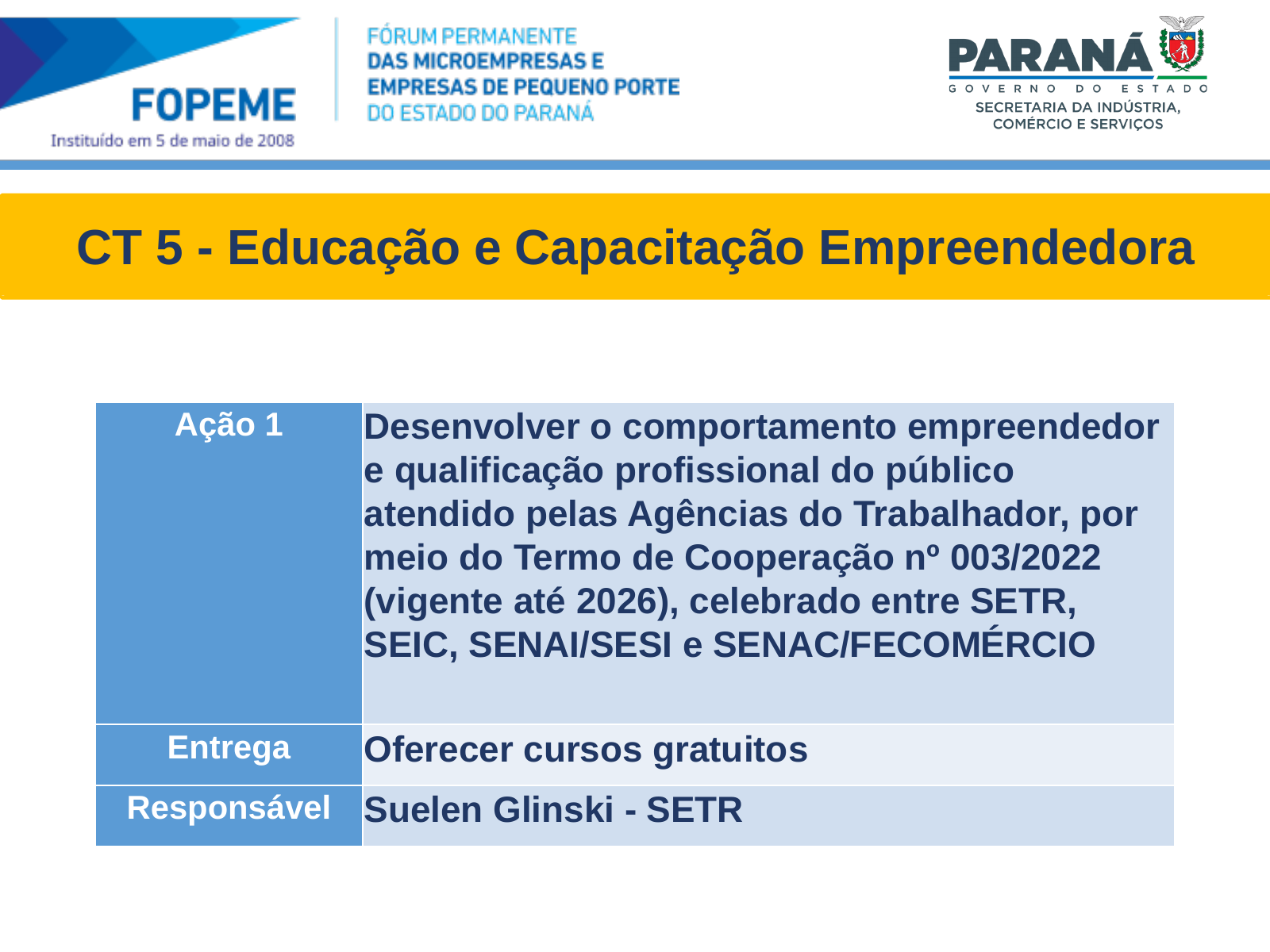

CT 5 - Educação e Capacitação Empreendedora

| Ação 1 | Desenvolver o comportamento empreendedor e qualificação profissional do público atendido pelas Agências do Trabalhador, por meio do Termo de Cooperação nº 003/2022 (vigente até 2026), celebrado entre SETR, SEIC, SENAI/SESI e SENAC/FECOMÉRCIO |
| --- | --- |
| Entrega | Oferecer cursos gratuitos |
| Responsável | Suelen Glinski - SETR |